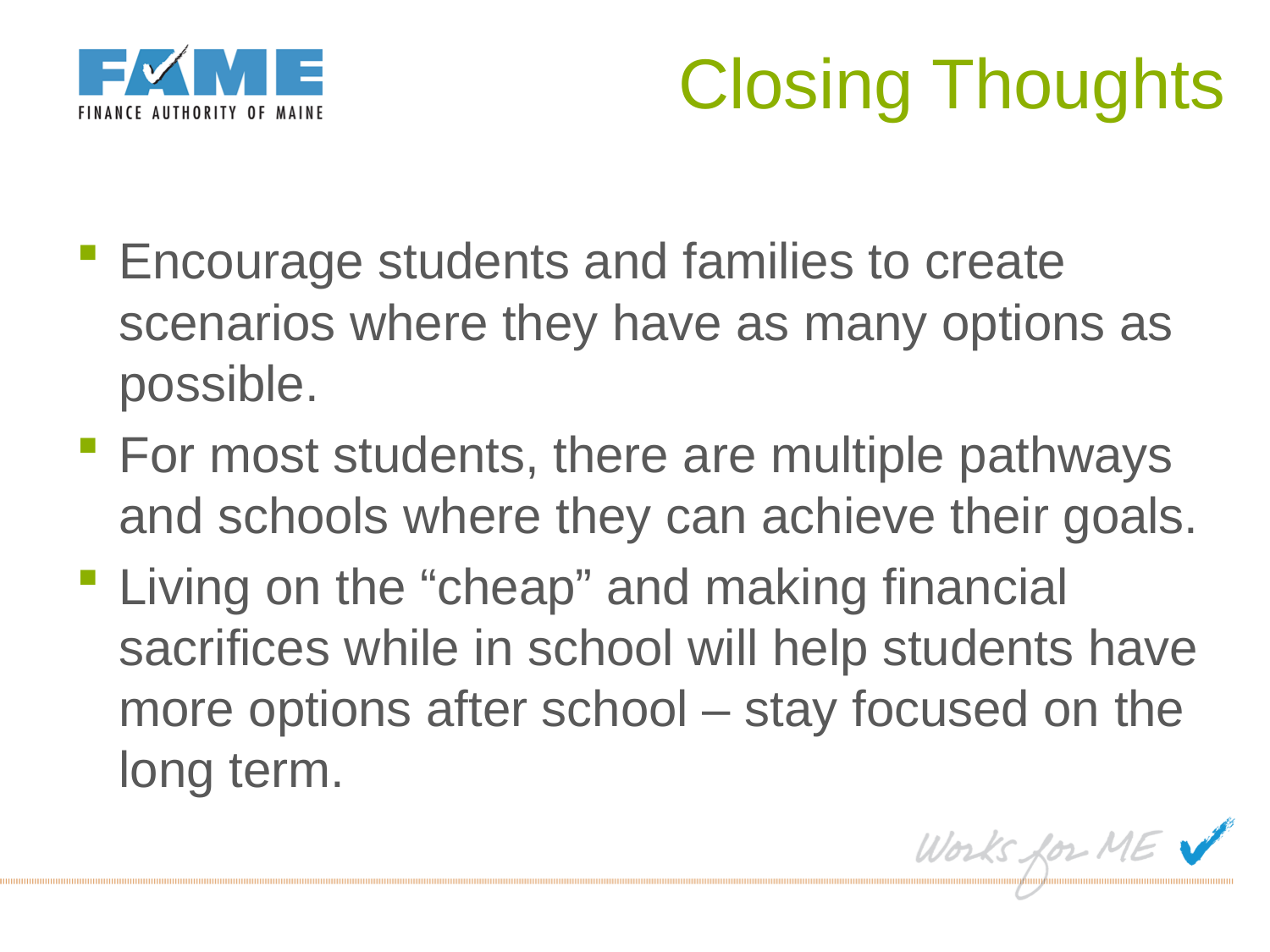

# Closing Thoughts
Encourage students and families to create scenarios where they have as many options as possible.
For most students, there are multiple pathways and schools where they can achieve their goals.
Living on the “cheap” and making financial sacrifices while in school will help students have more options after school – stay focused on the long term.